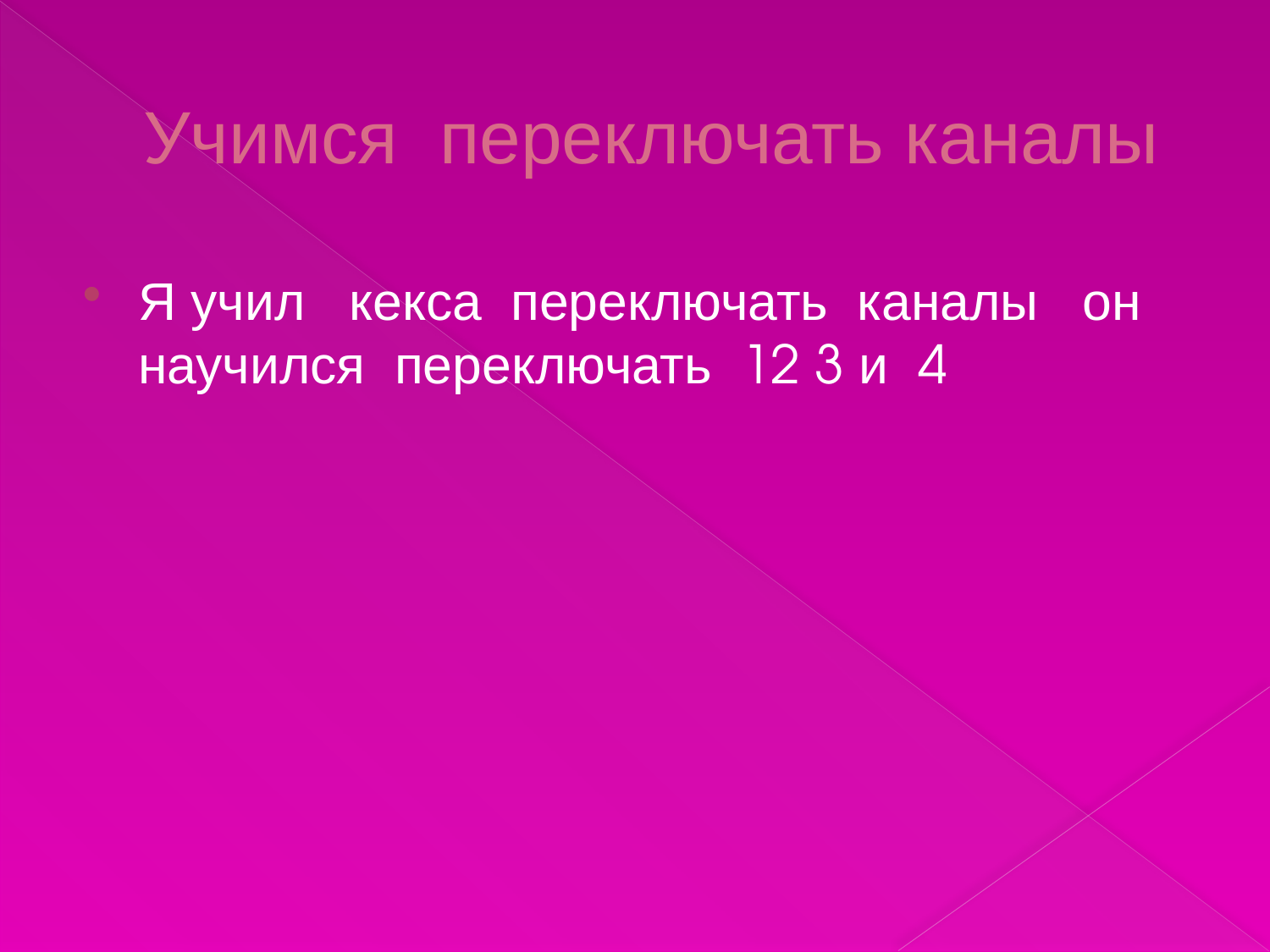

# Учимся  переключать каналы
Я учил   кекса  переключать  каналы   он  научился  переключать  12 3 и  4